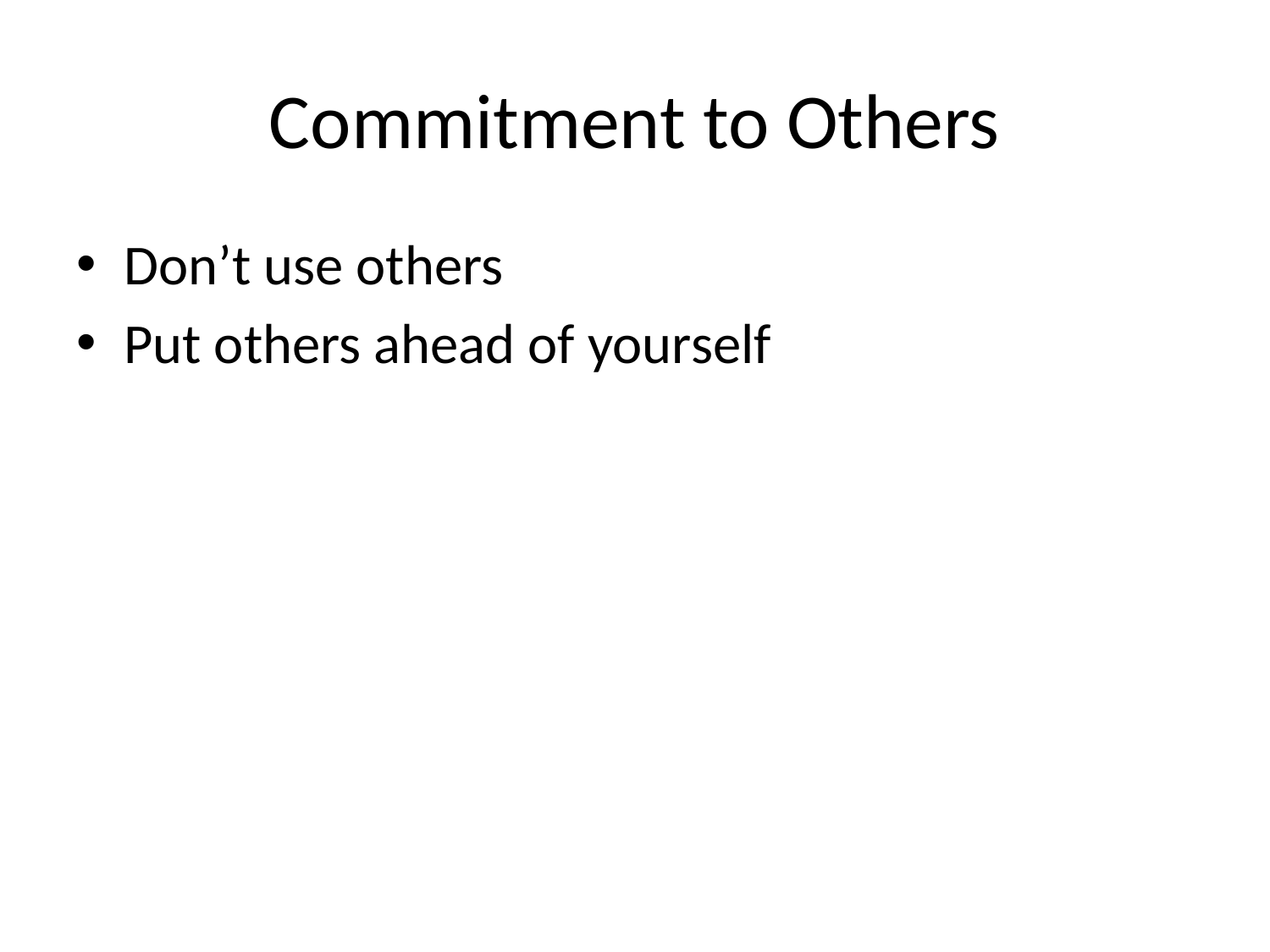

# Commitment to Others
Don’t use others
Put others ahead of yourself